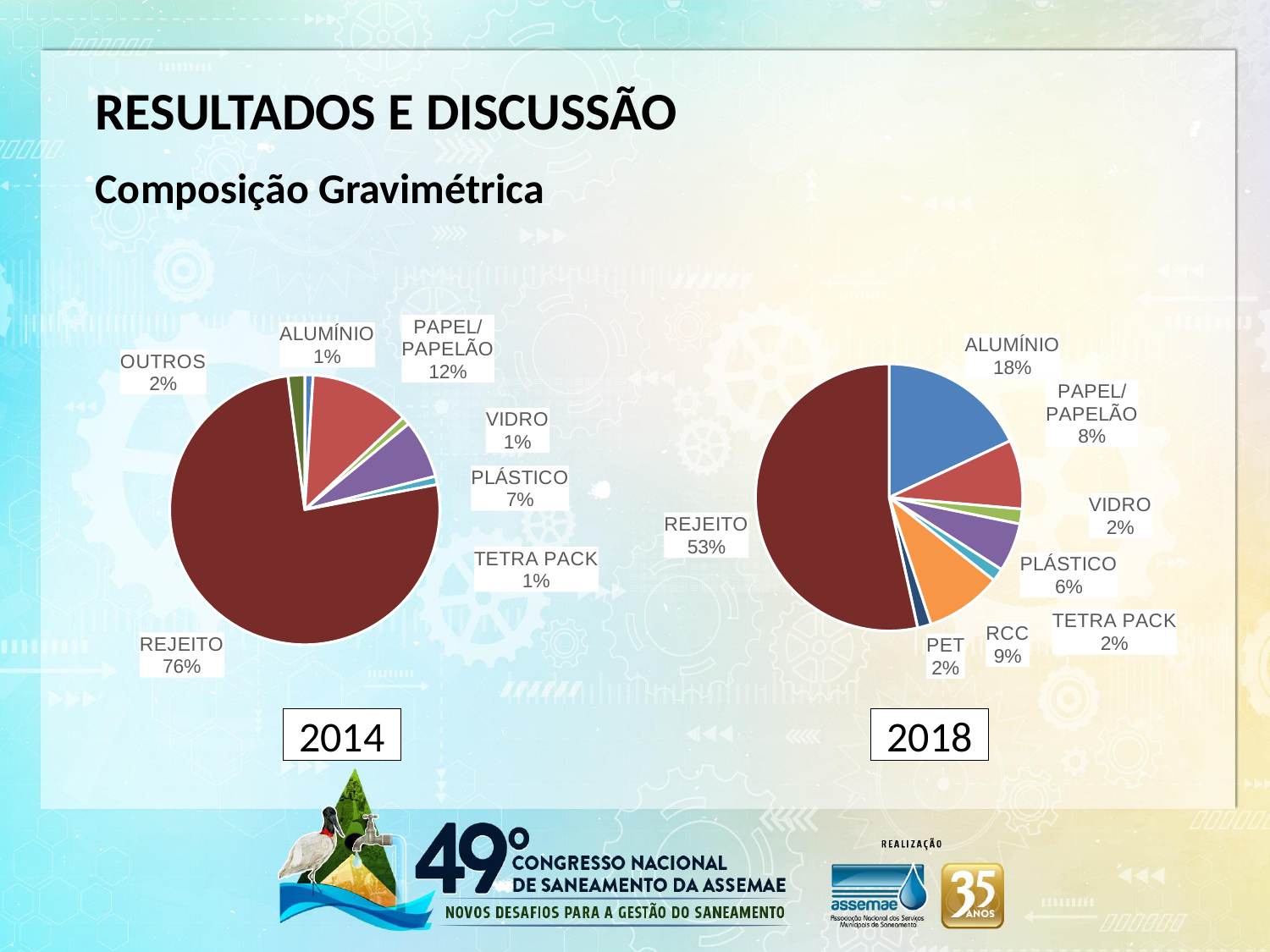

RESULTADOS E DISCUSSÃO
Composição Gravimétrica

### Chart

| Category |  |
|---|---|
| ALUMÍNIO | 1.0 |
| PAPEL/PAPELÃO | 12.0 |
| VIDRO | 1.0 |
| PLÁSTICO | 7.0 |
| TETRA PACK | 1.0 |
| RCC | None |
| PET | 0.0 |
| REJEITO | 76.0 |
| OUTROS | 2.0 |

### Chart

| Category |  |
|---|---|
| ALUMÍNIO | 18.036350957699273 |
| PAPEL/ PAPELÃO | 8.363307127352071 |
| VIDRO | 1.8018018018018018 |
| PLÁSTICO | 5.888360270382743 |
| TETRA PACK | 1.574045956068428 |
| RCC | 9.25925925925926 |
| PET | 1.6499645713128859 |
| REJEITO | 53.42691005612354 |
| OUTROS | None |
2014
2018